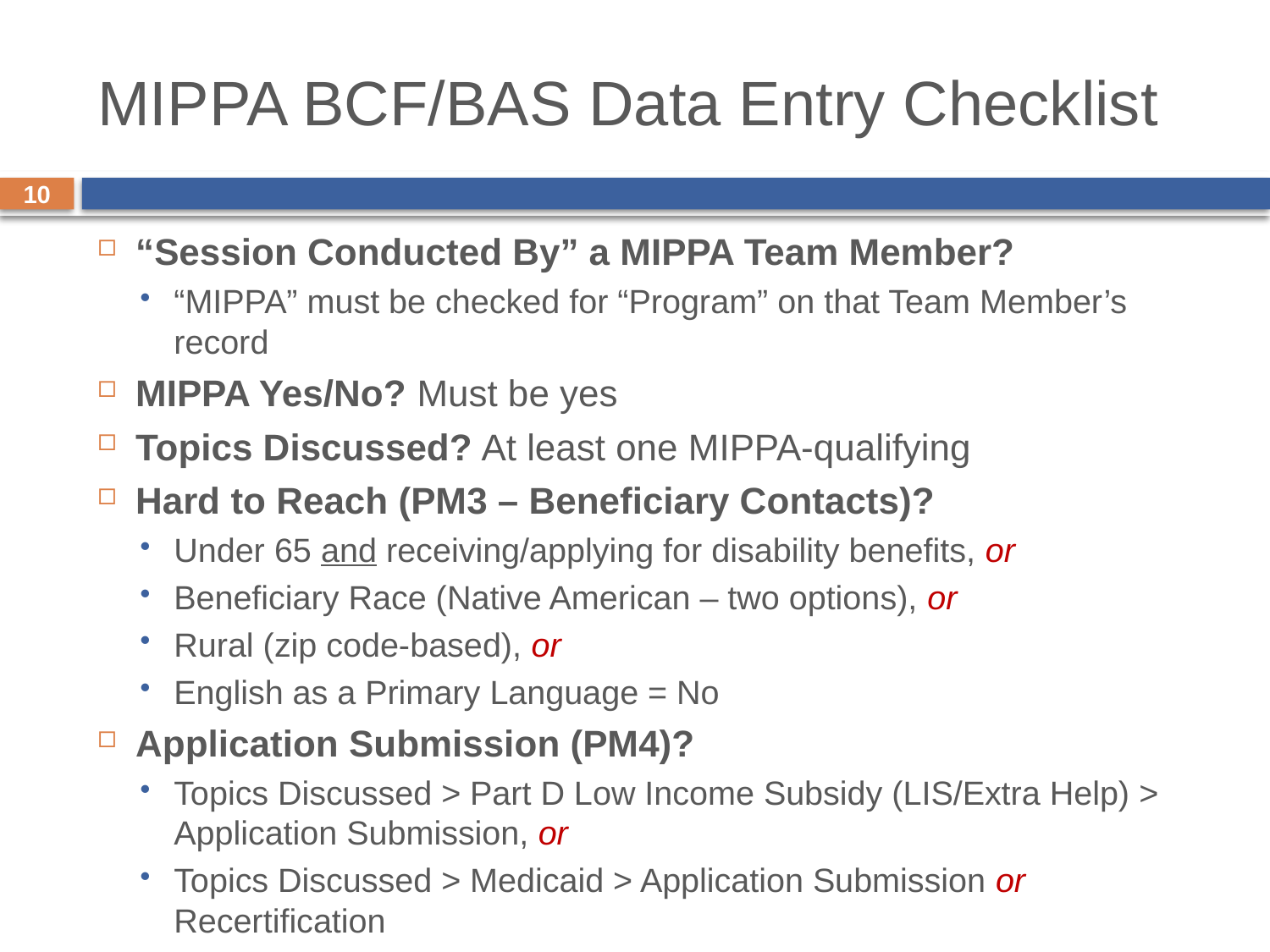

# MIPPA BCF/BAS Data Entry Checklist
10
“Session Conducted By” a MIPPA Team Member?
“MIPPA” must be checked for “Program” on that Team Member’s record
MIPPA Yes/No? Must be yes
Topics Discussed? At least one MIPPA-qualifying
Hard to Reach (PM3 – Beneficiary Contacts)?
Under 65 and receiving/applying for disability benefits, or
Beneficiary Race (Native American – two options), or
Rural (zip code-based), or
English as a Primary Language = No
Application Submission (PM4)?
Topics Discussed > Part D Low Income Subsidy (LIS/Extra Help) > Application Submission, or
Topics Discussed > Medicaid > Application Submission or Recertification